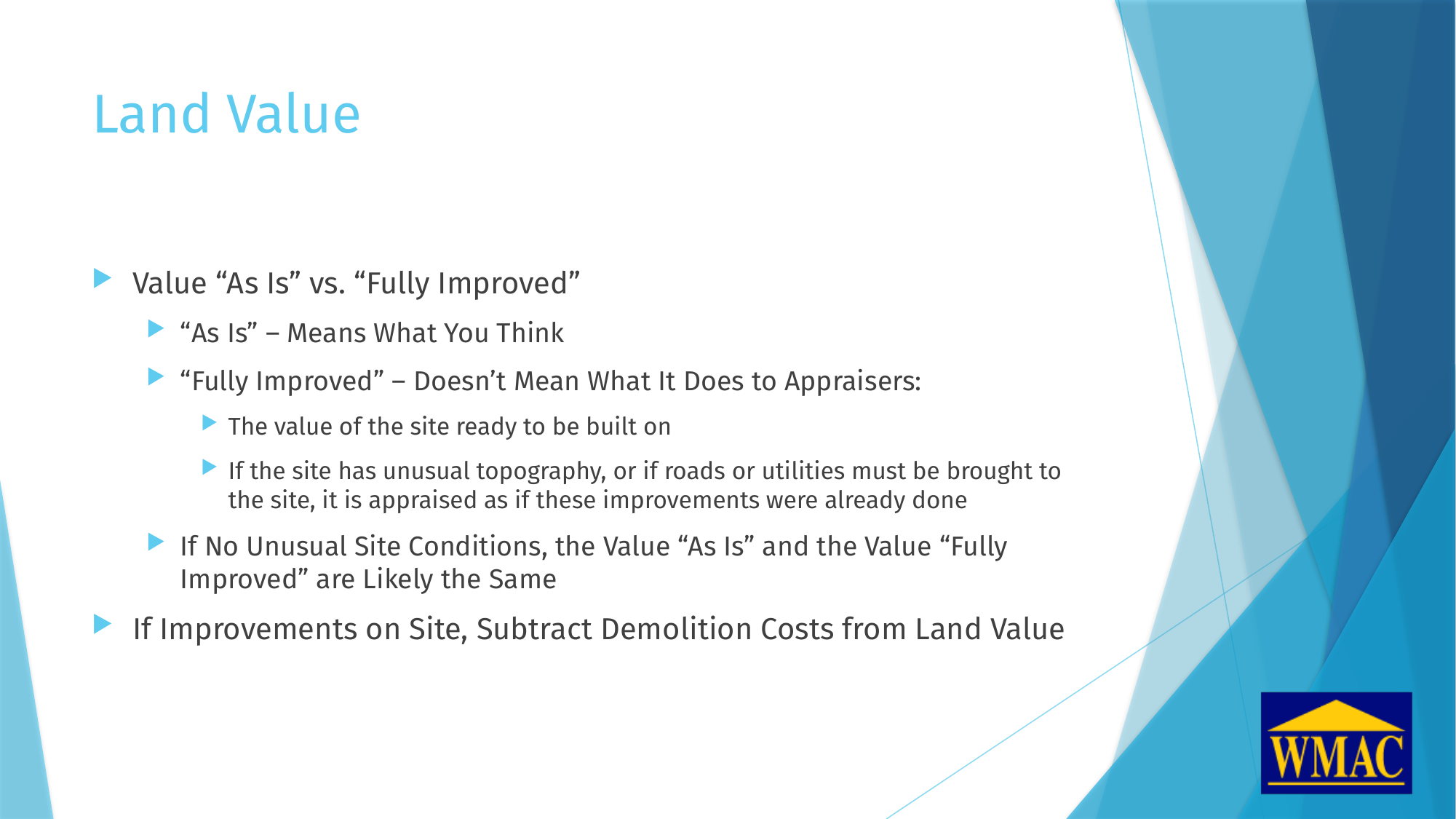

# Land Value
Value “As Is” vs. “Fully Improved”
“As Is” – Means What You Think
“Fully Improved” – Doesn’t Mean What It Does to Appraisers:
The value of the site ready to be built on
If the site has unusual topography, or if roads or utilities must be brought to the site, it is appraised as if these improvements were already done
If No Unusual Site Conditions, the Value “As Is” and the Value “Fully Improved” are Likely the Same
If Improvements on Site, Subtract Demolition Costs from Land Value